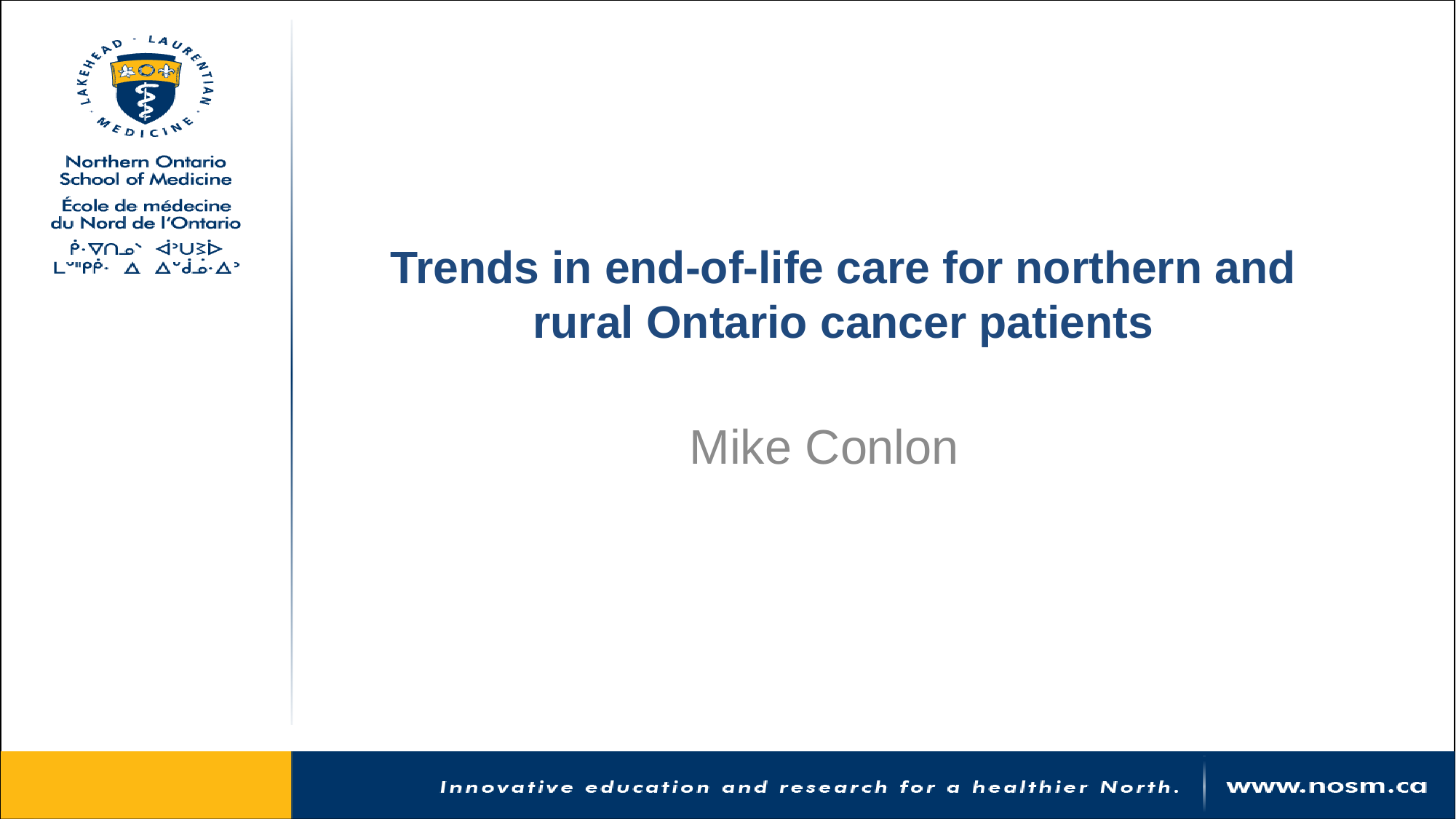

# Trends in end-of-life care for northern and rural Ontario cancer patients
Mike Conlon